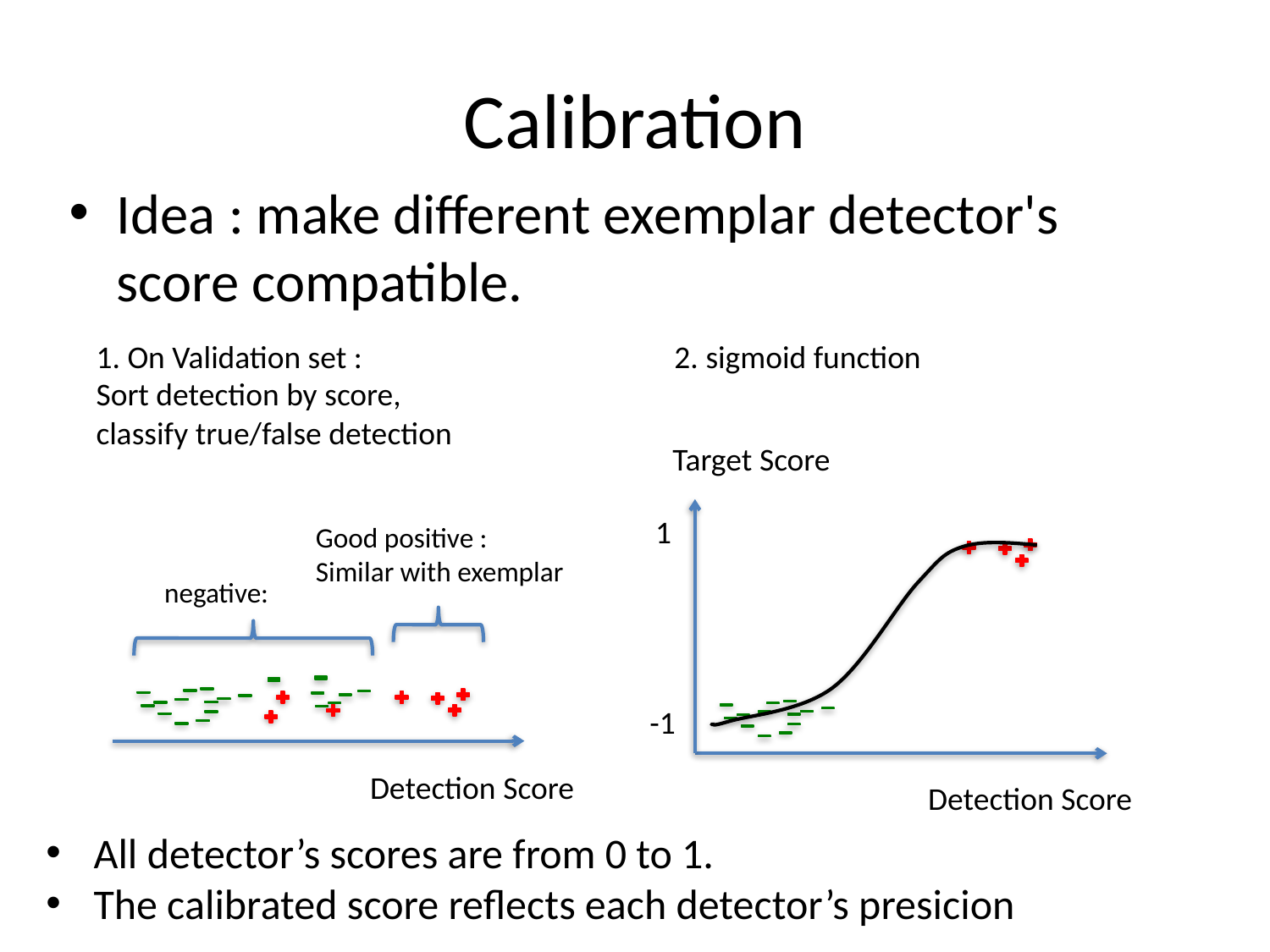

# Calibration
Idea : make different exemplar detector's score compatible.
1. On Validation set :
Sort detection by score,
classify true/false detection
2. sigmoid function
Target Score
1

-1

Detection Score
Good positive :
Similar with exemplar

negative:

Detection Score
All detector’s scores are from 0 to 1.
The calibrated score reflects each detector’s presicion